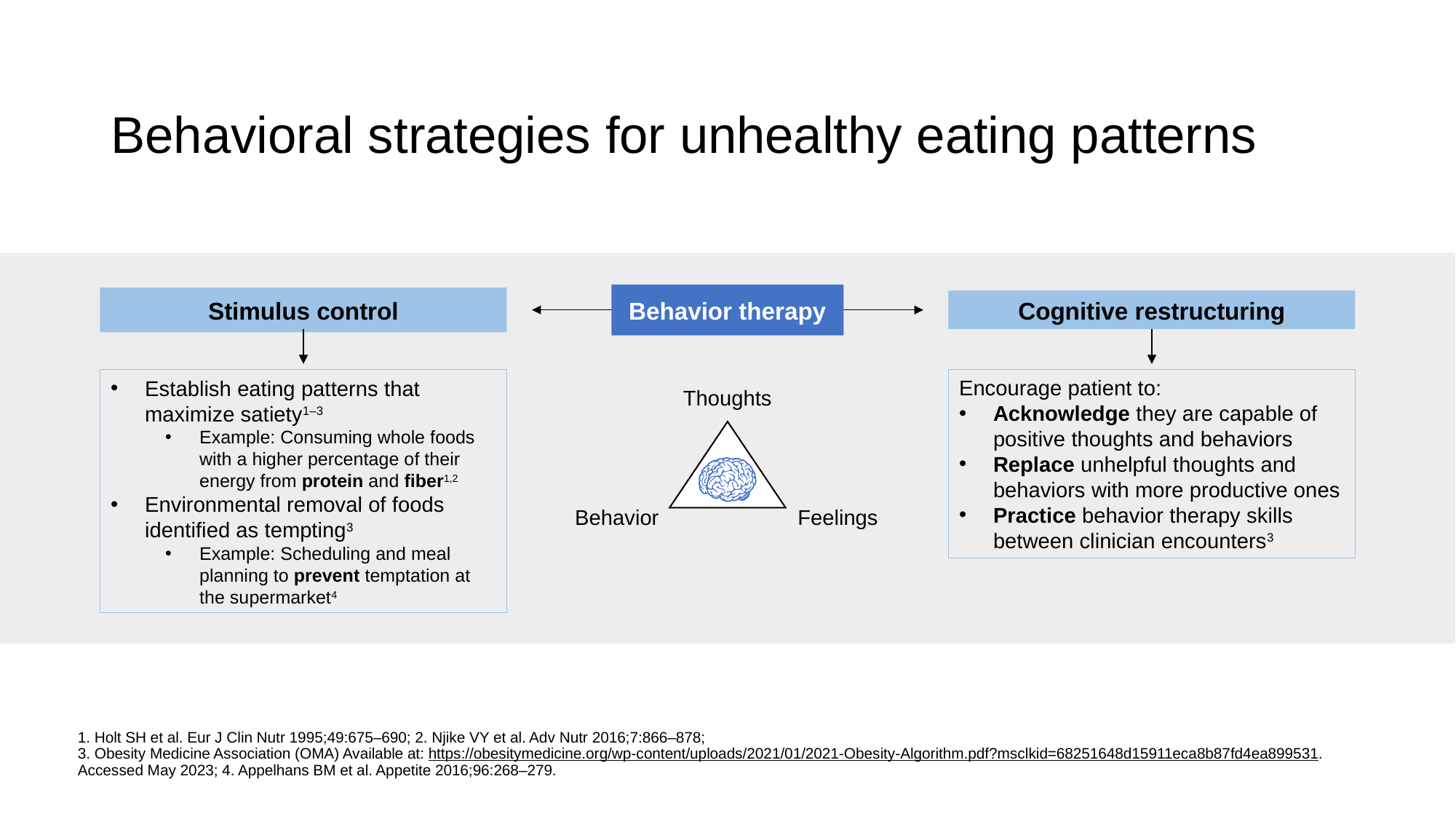

# Behavioral strategies for unhealthy eating patterns

Behavior therapy
Stimulus control
Cognitive restructuring
Encourage patient to:
Acknowledge they are capable of positive thoughts and behaviors
Replace unhelpful thoughts and behaviors with more productive ones
Practice behavior therapy skills between clinician encounters3
Establish eating patterns that maximize satiety1–3
Example: Consuming whole foods with a higher percentage of their energy from protein and fiber1,2
Environmental removal of foods identified as tempting3
Example: Scheduling and meal planning to prevent temptation at the supermarket4
Thoughts

Behavior
Feelings
1. Holt SH et al. Eur J Clin Nutr 1995;49:675–690; 2. Njike VY et al. Adv Nutr 2016;7:866–878;
3. Obesity Medicine Association (OMA) Available at: https://obesitymedicine.org/wp-content/uploads/2021/01/2021-Obesity-Algorithm.pdf?msclkid=68251648d15911eca8b87fd4ea899531. Accessed May 2023; 4. Appelhans BM et al. Appetite 2016;96:268–279.